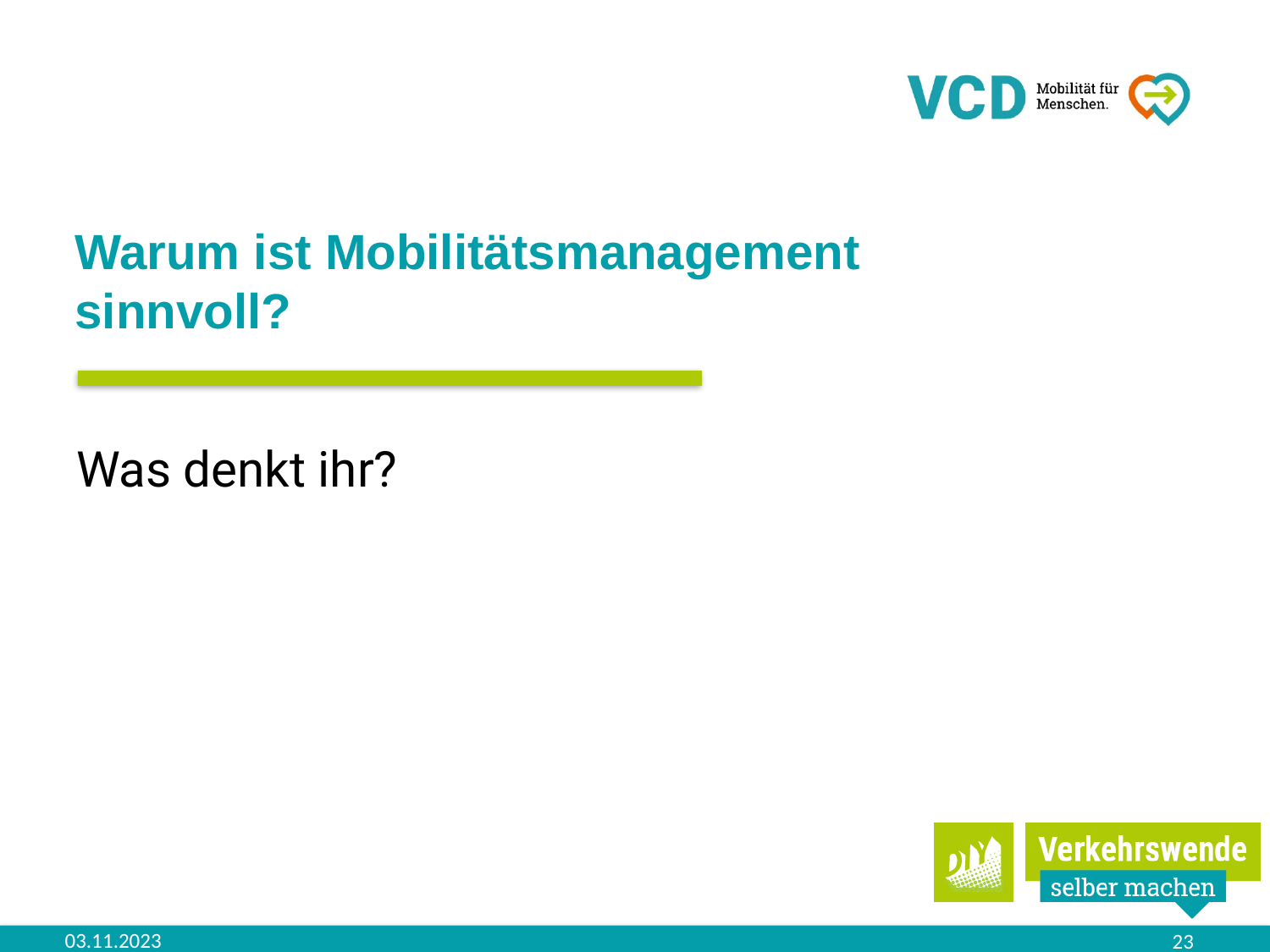

# Warum ist Mobilitätsmanagement sinnvoll?
Was denkt ihr?

03.11.2023
23